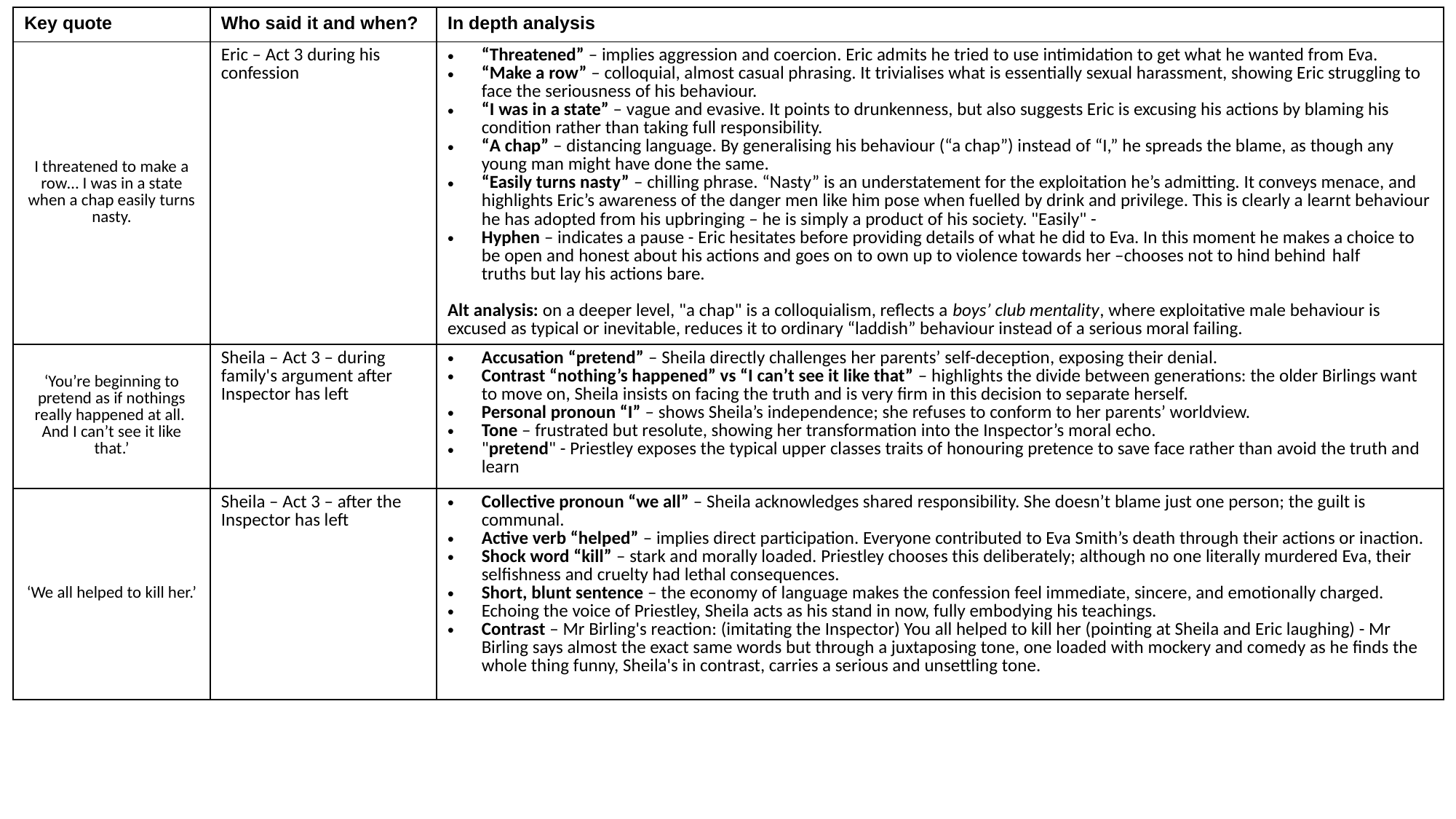

| Key quote | Who said it and when? | In depth analysis |
| --- | --- | --- |
| I threatened to make a row… I was in a state when a chap easily turns nasty. | Eric – Act 3 during his confession | “Threatened” – implies aggression and coercion. Eric admits he tried to use intimidation to get what he wanted from Eva. “Make a row” – colloquial, almost casual phrasing. It trivialises what is essentially sexual harassment, showing Eric struggling to face the seriousness of his behaviour. “I was in a state” – vague and evasive. It points to drunkenness, but also suggests Eric is excusing his actions by blaming his condition rather than taking full responsibility. “A chap” – distancing language. By generalising his behaviour (“a chap”) instead of “I,” he spreads the blame, as though any young man might have done the same. “Easily turns nasty” – chilling phrase. “Nasty” is an understatement for the exploitation he’s admitting. It conveys menace, and highlights Eric’s awareness of the danger men like him pose when fuelled by drink and privilege. This is clearly a learnt behaviour he has adopted from his upbringing – he is simply a product of his society. "Easily" - Hyphen – indicates a pause - Eric hesitates before providing details of what he did to Eva. In this moment he makes a choice to be open and honest about his actions and goes on to own up to violence towards her –chooses not to hind behind half truths but lay his actions bare. Alt analysis: on a deeper level, "a chap" is a colloquialism, reflects a boys’ club mentality, where exploitative male behaviour is excused as typical or inevitable, reduces it to ordinary “laddish” behaviour instead of a serious moral failing. |
| ‘You’re beginning to pretend as if nothings really happened at all.  And I can’t see it like that.’ | Sheila – Act 3 – during family's argument after Inspector has left | Accusation “pretend” – Sheila directly challenges her parents’ self-deception, exposing their denial. Contrast “nothing’s happened” vs “I can’t see it like that” – highlights the divide between generations: the older Birlings want to move on, Sheila insists on facing the truth and is very firm in this decision to separate herself. Personal pronoun “I” – shows Sheila’s independence; she refuses to conform to her parents’ worldview. Tone – frustrated but resolute, showing her transformation into the Inspector’s moral echo. "pretend" - Priestley exposes the typical upper classes traits of honouring pretence to save face rather than avoid the truth and learn |
| ‘We all helped to kill her.’ | Sheila – Act 3 – after the Inspector has left | Collective pronoun “we all” – Sheila acknowledges shared responsibility. She doesn’t blame just one person; the guilt is communal. Active verb “helped” – implies direct participation. Everyone contributed to Eva Smith’s death through their actions or inaction. Shock word “kill” – stark and morally loaded. Priestley chooses this deliberately; although no one literally murdered Eva, their selfishness and cruelty had lethal consequences. Short, blunt sentence – the economy of language makes the confession feel immediate, sincere, and emotionally charged. Echoing the voice of Priestley, Sheila acts as his stand in now, fully embodying his teachings. Contrast – Mr Birling's reaction: (imitating the Inspector) You all helped to kill her (pointing at Sheila and Eric laughing) - Mr Birling says almost the exact same words but through a juxtaposing tone, one loaded with mockery and comedy as he finds the whole thing funny, Sheila's in contrast, carries a serious and unsettling tone. |